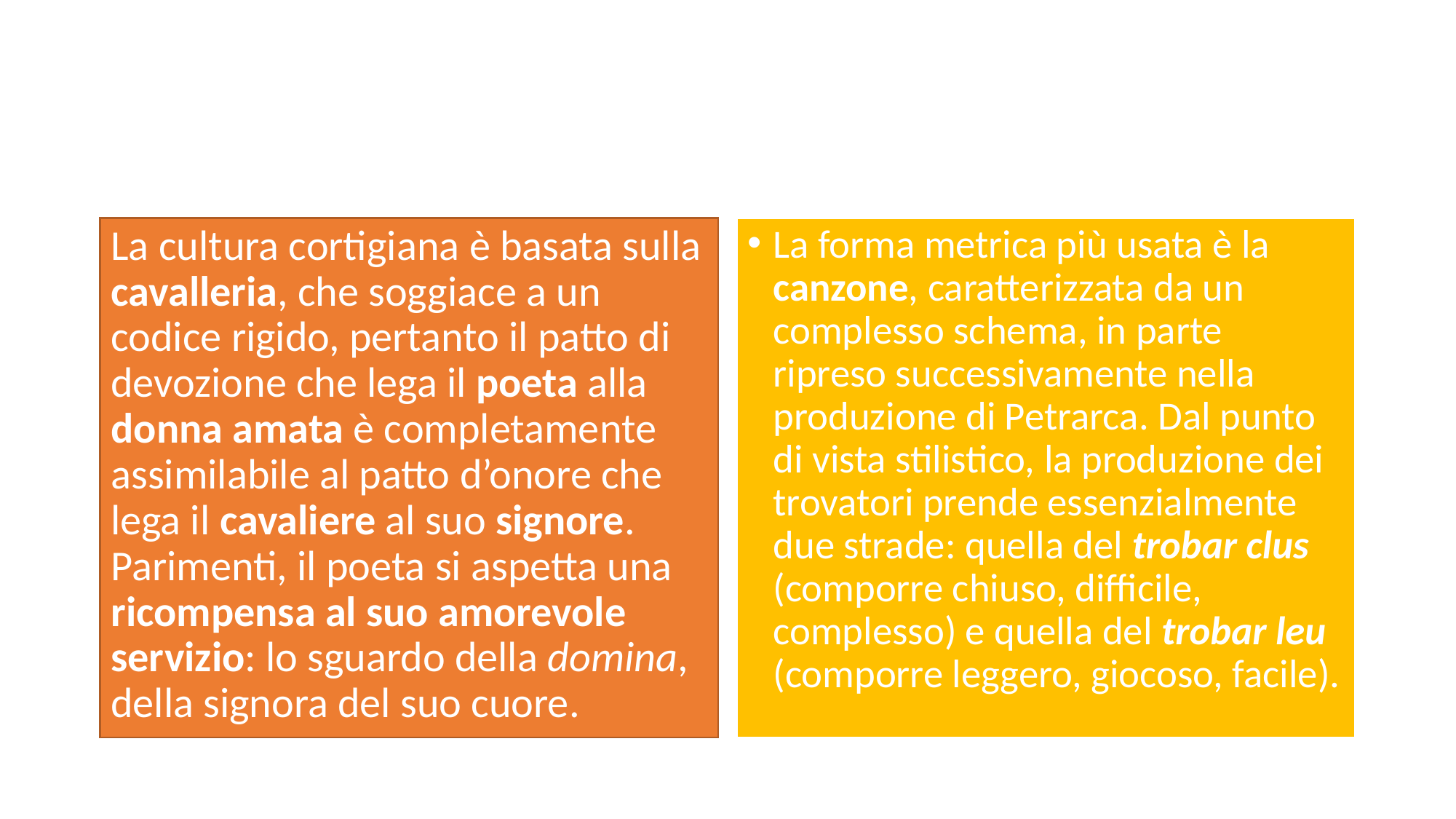

#
La cultura cortigiana è basata sulla cavalleria, che soggiace a un codice rigido, pertanto il patto di devozione che lega il poeta alla donna amata è completamente assimilabile al patto d’onore che lega il cavaliere al suo signore. Parimenti, il poeta si aspetta una ricompensa al suo amorevole servizio: lo sguardo della domina, della signora del suo cuore.
La forma metrica più usata è la canzone, caratterizzata da un complesso schema, in parte ripreso successivamente nella produzione di Petrarca. Dal punto di vista stilistico, la produzione dei trovatori prende essenzialmente due strade: quella del trobar clus (comporre chiuso, difficile, complesso) e quella del trobar leu (comporre leggero, giocoso, facile).